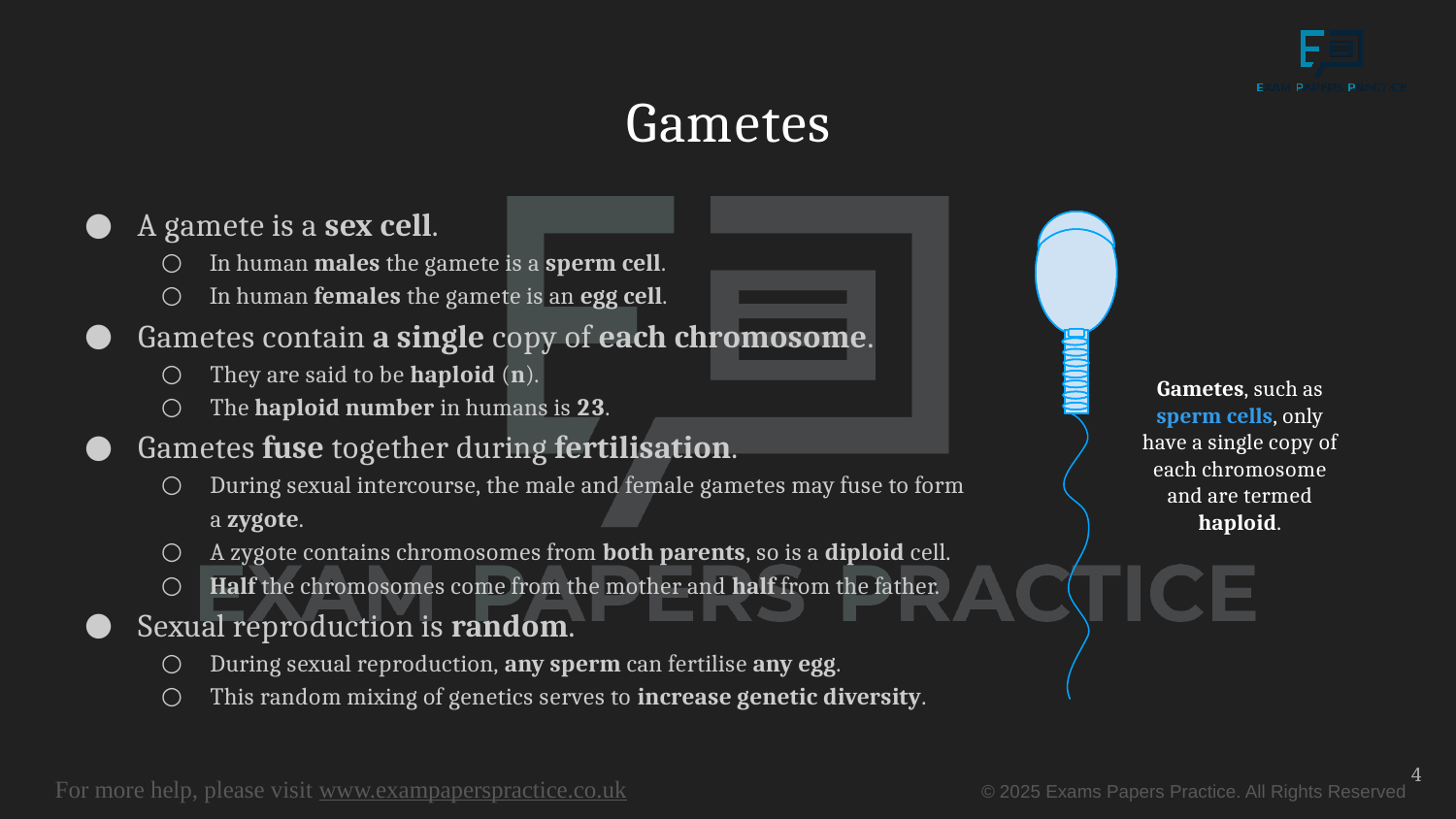

# Gametes

A gamete is a sex cell.
In human males the gamete is a sperm cell.
In human females the gamete is an egg cell.
Gametes contain a single copy of each chromosome.
They are said to be haploid (n).
The haploid number in humans is 23.
Gametes fuse together during fertilisation.
During sexual intercourse, the male and female gametes may fuse to form a zygote.
A zygote contains chromosomes from both parents, so is a diploid cell.
Half the chromosomes come from the mother and half from the father.
Sexual reproduction is random.
During sexual reproduction, any sperm can fertilise any egg.
This random mixing of genetics serves to increase genetic diversity.
Gametes, such as sperm cells, only have a single copy of each chromosome and are termed haploid.

4